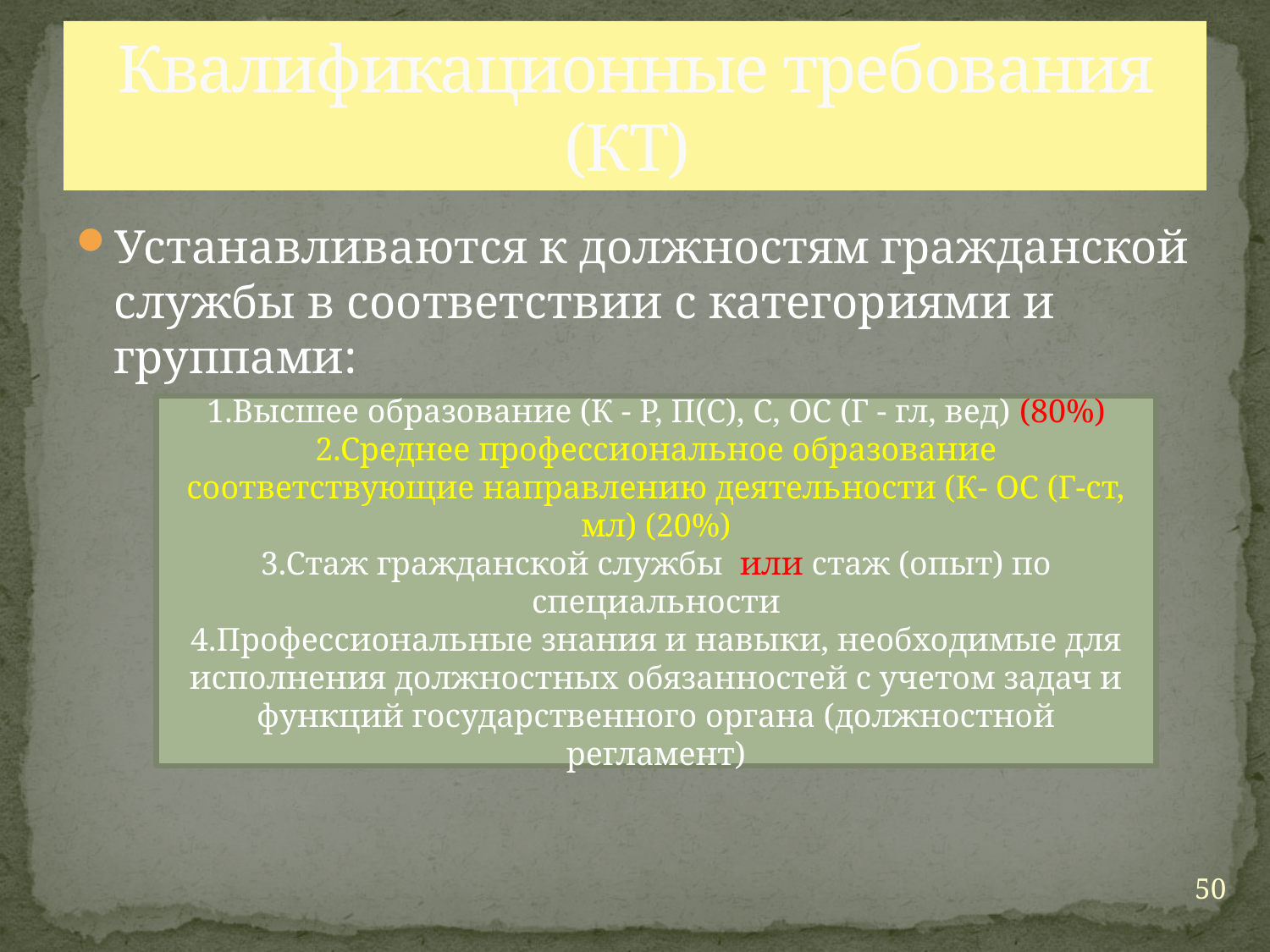

# Квалификационные требования (КТ)
Устанавливаются к должностям гражданской службы в соответствии с категориями и группами:
1.Высшее образование (К - Р, П(С), С, ОС (Г - гл, вед) (80%)
2.Среднее профессиональное образование соответствующие направлению деятельности (К- ОС (Г-ст, мл) (20%)
3.Стаж гражданской службы  или стаж (опыт) по специальности
4.Профессиональные знания и навыки, необходимые для исполнения должностных обязанностей с учетом задач и функций государственного органа (должностной регламент)
50